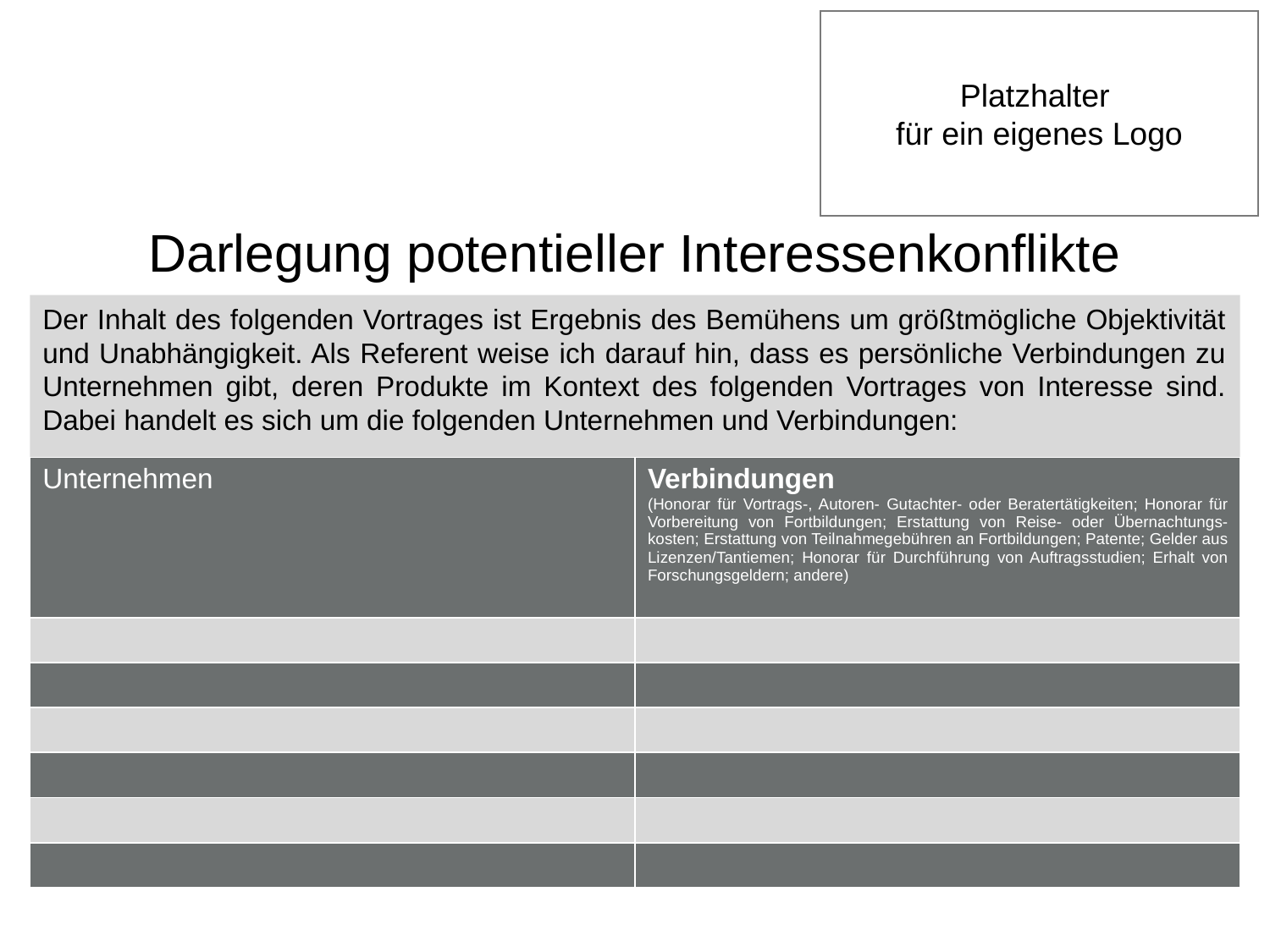

Platzhalter
für ein eigenes Logo
# Darlegung potentieller Interessenkonflikte
Der Inhalt des folgenden Vortrages ist Ergebnis des Bemühens um größtmögliche Objektivität und Unabhängigkeit. Als Referent weise ich darauf hin, dass es persönliche Verbindungen zu Unternehmen gibt, deren Produkte im Kontext des folgenden Vortrages von Interesse sind. Dabei handelt es sich um die folgenden Unternehmen und Verbindungen:
| Unternehmen | Verbindungen (Honorar für Vortrags-, Autoren- Gutachter- oder Beratertätigkeiten; Honorar für Vorbereitung von Fortbildungen; Erstattung von Reise- oder Übernachtungs-kosten; Erstattung von Teilnahmegebühren an Fortbildungen; Patente; Gelder aus Lizenzen/Tantiemen; Honorar für Durchführung von Auftragsstudien; Erhalt von Forschungsgeldern; andere) |
| --- | --- |
|  |  |
|  |  |
|  |  |
|  |  |
|  |  |
|  |  |